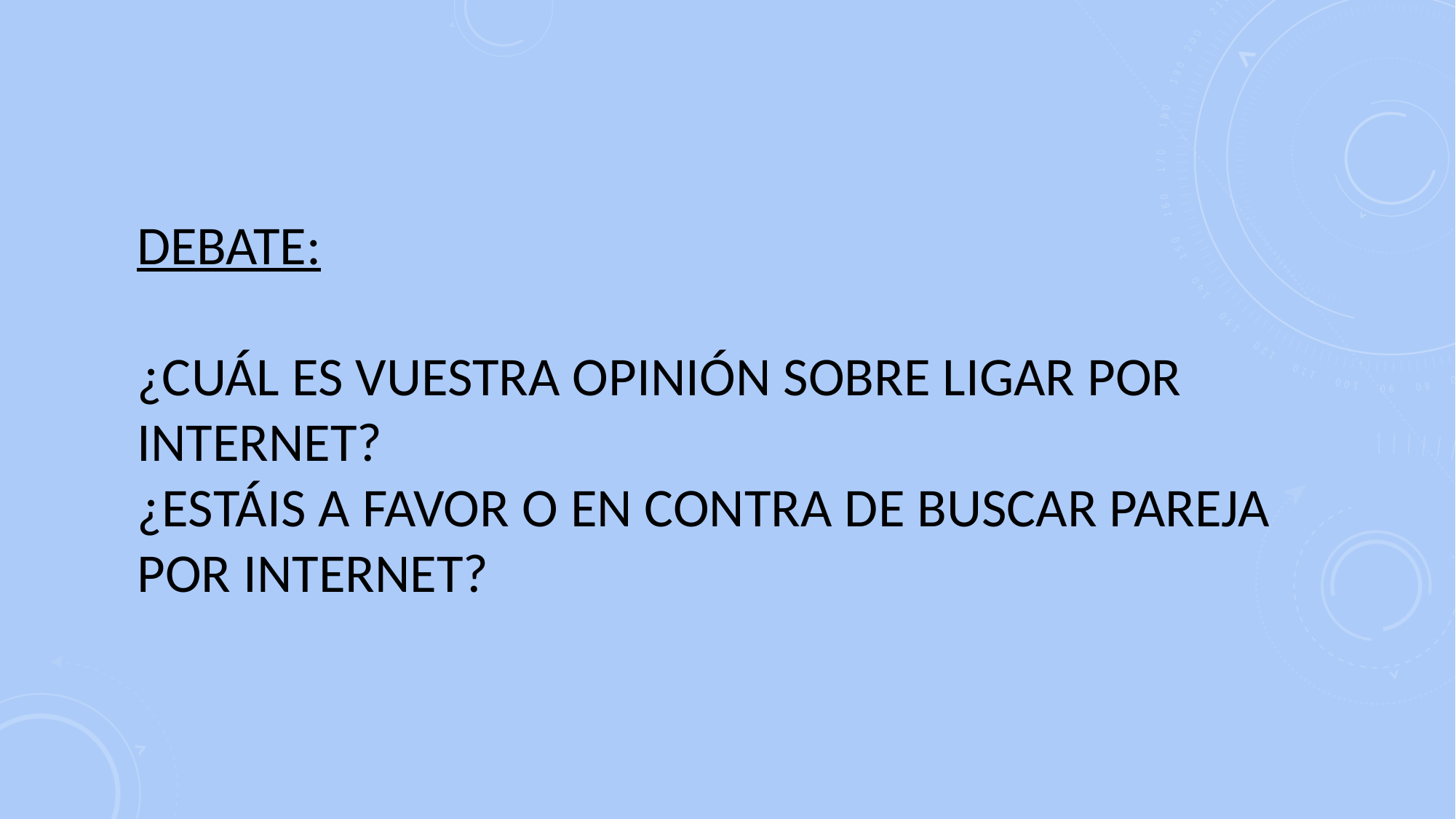

# Debate: ¿cuál es vuestra opinión sobre ligar por internet? ¿estáis a favor o en contra de buscar pareja por internet?